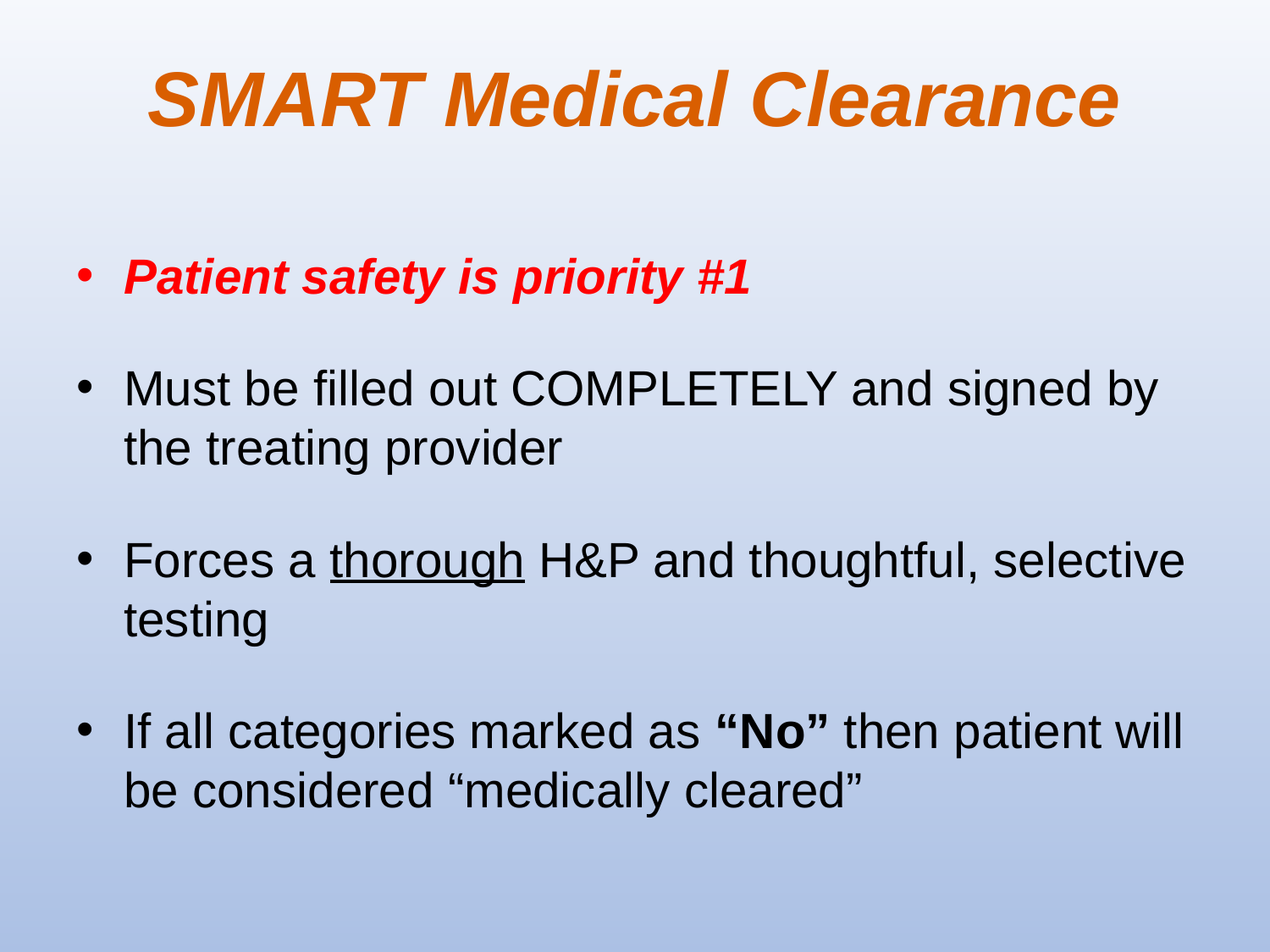

SMART Medical Clearance
Patient safety is priority #1
Must be filled out COMPLETELY and signed by the treating provider
Forces a thorough H&P and thoughtful, selective testing
If all categories marked as “No” then patient will be considered “medically cleared”